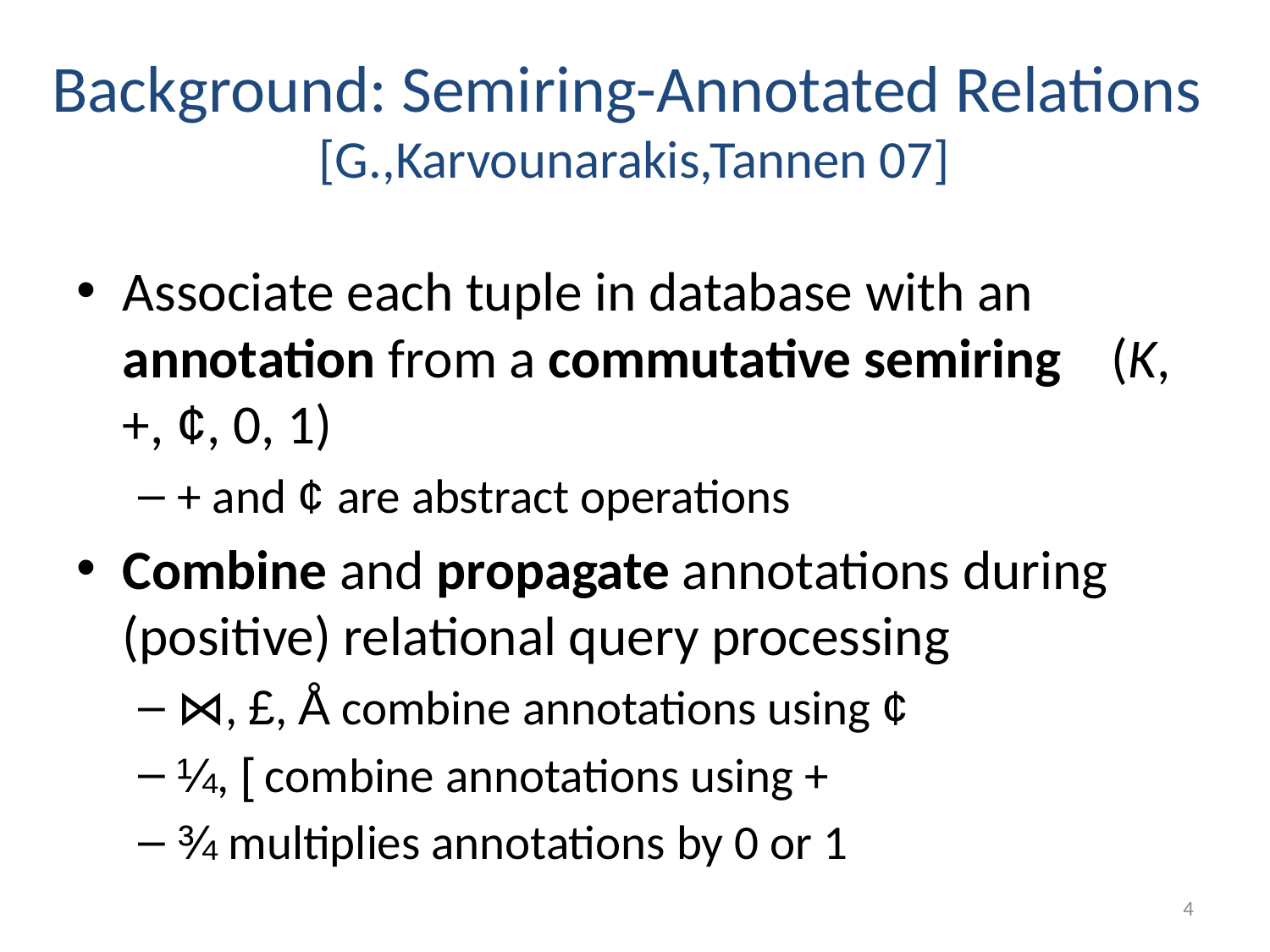

# Background: Semiring-Annotated Relations  [G.,Karvounarakis,Tannen 07]
Associate each tuple in database with an annotation from a commutative semiring    (K, +, ¢, 0, 1)
+ and ¢ are abstract operations
Combine and propagate annotations during (positive) relational query processing
⋈, £, Å combine annotations using ¢
¼, [ combine annotations using +
¾ multiplies annotations by 0 or 1
4